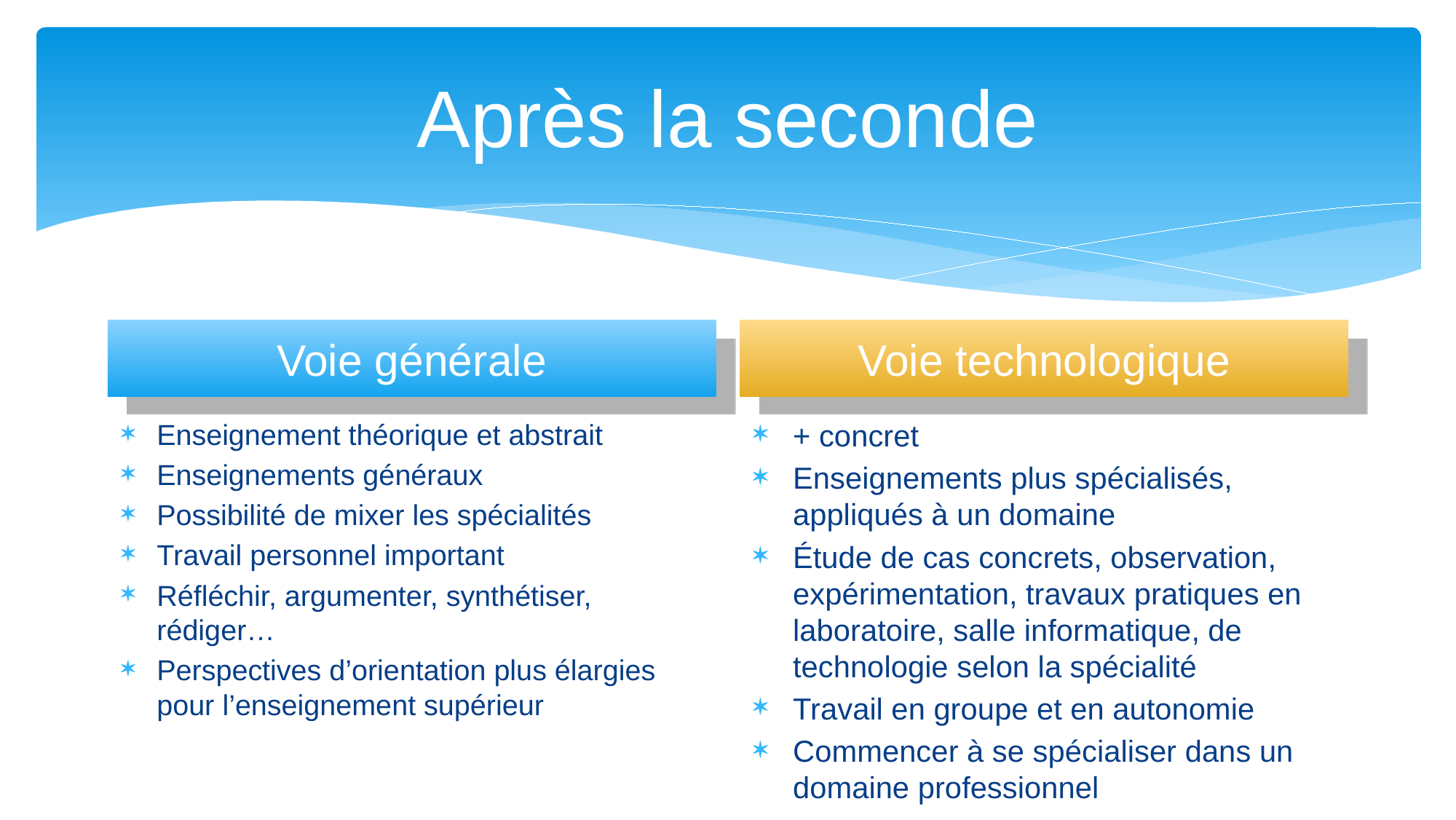

Après la seconde
Voie générale
Voie technologique
Enseignement théorique et abstrait
Enseignements généraux
Possibilité de mixer les spécialités
Travail personnel important
Réfléchir, argumenter, synthétiser, rédiger…
Perspectives d’orientation plus élargies pour l’enseignement supérieur
+ concret
Enseignements plus spécialisés, appliqués à un domaine
Étude de cas concrets, observation, expérimentation, travaux pratiques en laboratoire, salle informatique, de technologie selon la spécialité
Travail en groupe et en autonomie
Commencer à se spécialiser dans un domaine professionnel